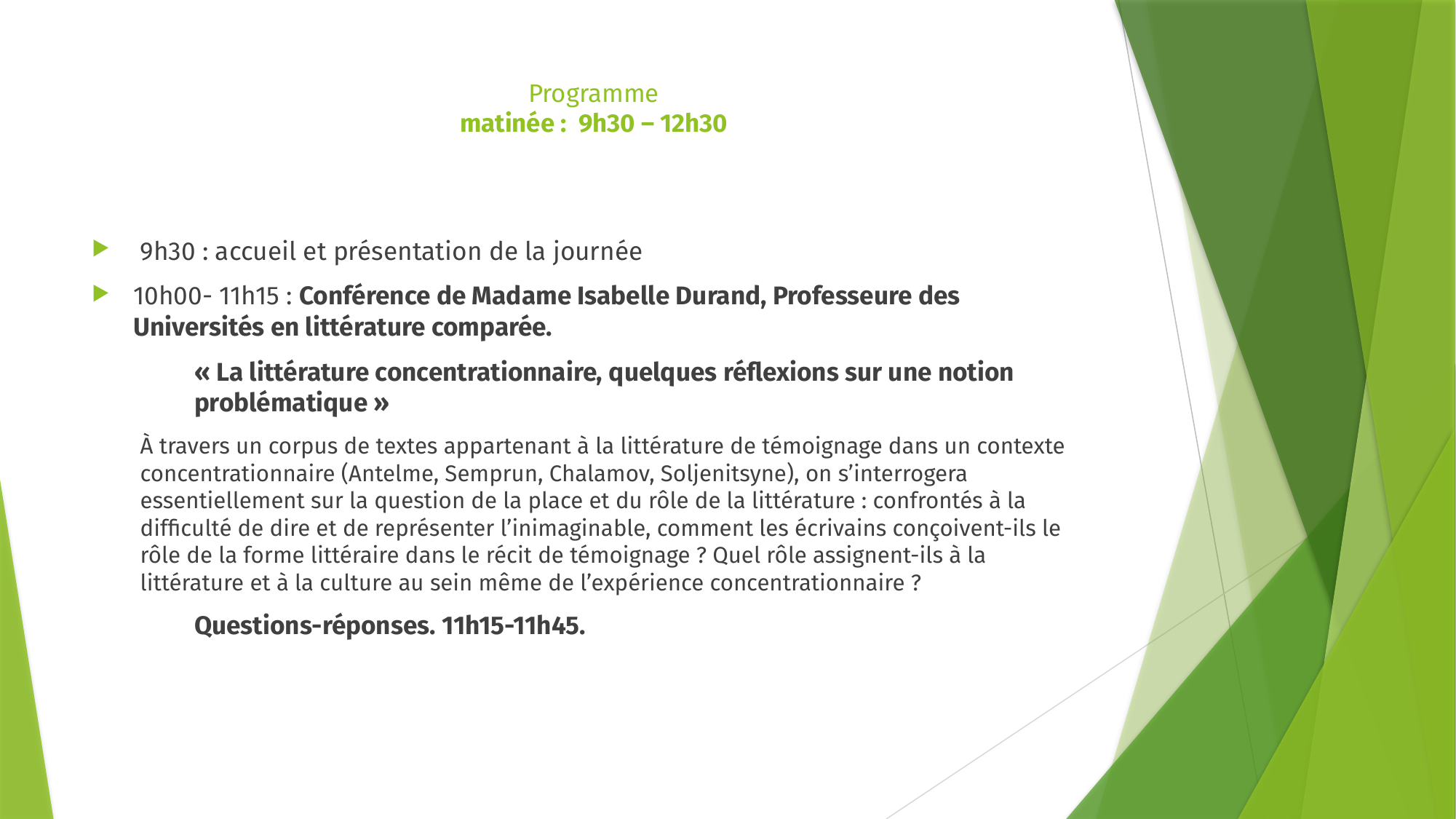

# Programme matinée :  9h30 – 12h30
 9h30 : accueil et présentation de la journée
10h00- 11h15 : Conférence de Madame Isabelle Durand, Professeure des Universités en littérature comparée.
	« La littérature concentrationnaire, quelques réflexions sur une notion 	problématique »
À travers un corpus de textes appartenant à la littérature de témoignage dans un contexte concentrationnaire (Antelme, Semprun, Chalamov, Soljenitsyne), on s’interrogera essentiellement sur la question de la place et du rôle de la littérature : confrontés à la difficulté de dire et de représenter l’inimaginable, comment les écrivains conçoivent-ils le rôle de la forme littéraire dans le récit de témoignage ? Quel rôle assignent-ils à la littérature et à la culture au sein même de l’expérience concentrationnaire ?
	Questions-réponses. 11h15-11h45.